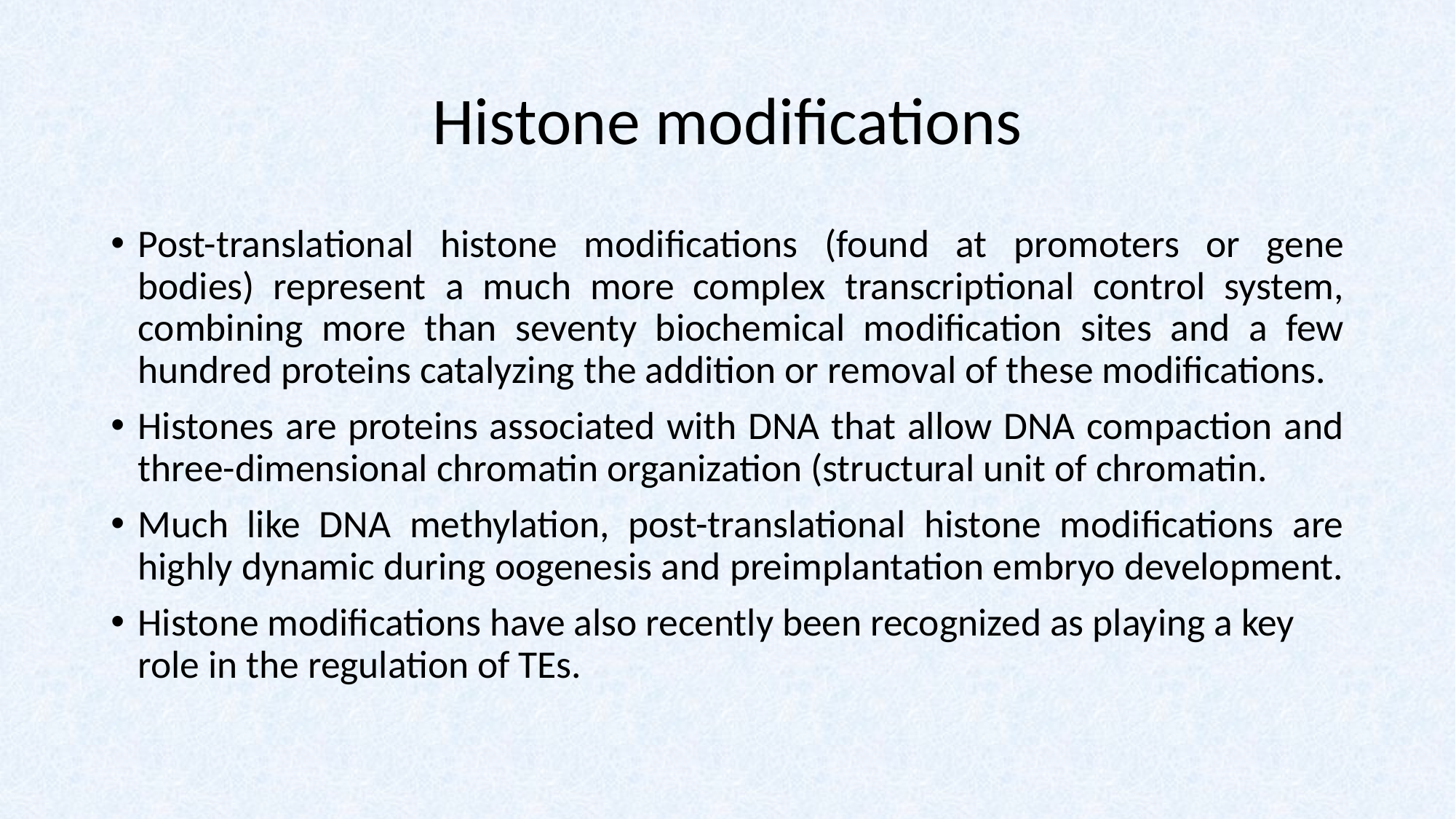

# Histone modifications
Post-translational histone modifications (found at promoters or gene bodies) represent a much more complex transcriptional control system, combining more than seventy biochemical modification sites and a few hundred proteins catalyzing the addition or removal of these modifications.
Histones are proteins associated with DNA that allow DNA compaction and three-dimensional chromatin organization (structural unit of chromatin.
Much like DNA methylation, post-translational histone modifications are highly dynamic during oogenesis and preimplantation embryo development.
Histone modifications have also recently been recognized as playing a key role in the regulation of TEs.